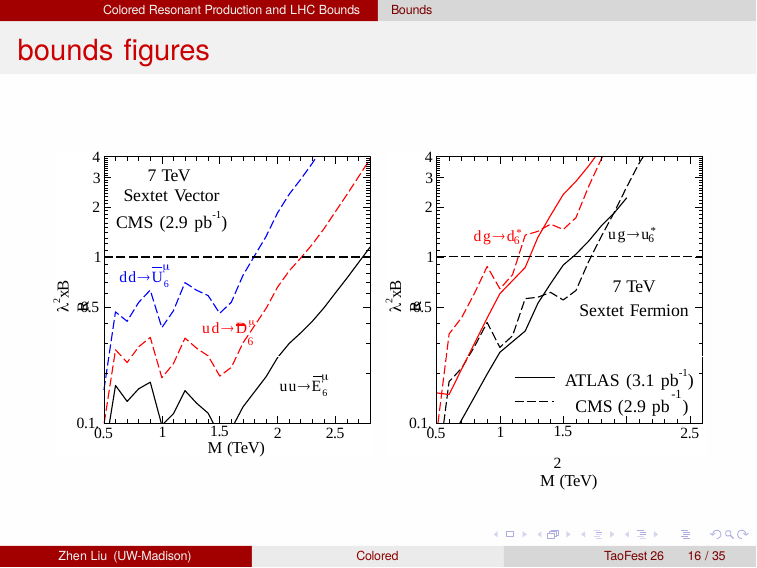

Colored Resonant Production and LHC Bounds
Bounds

bounds figures
4
3
2
4
3
2

7 TeV
Sextet Vector
CMS (2.9 pb-1)
ug→u*
dg→d*
6
6
1
1
μ
dd→U6
λ2xBR
λ2xBR
7 TeV
Sextet Fermion
0.5
0.5
ud→Dμ
6
ATLAS (3.1 pb-1) CMS (2.9 pb )
μ
uu→E6
-1
0.1.
0.1.
1
1
2
0.5
1.5
M (TeV)
2.5
0.5
1.5	2
M (TeV)
2.5

Zhen Liu (UW-Madison)
Colored
TaoFest 26
16 / 35